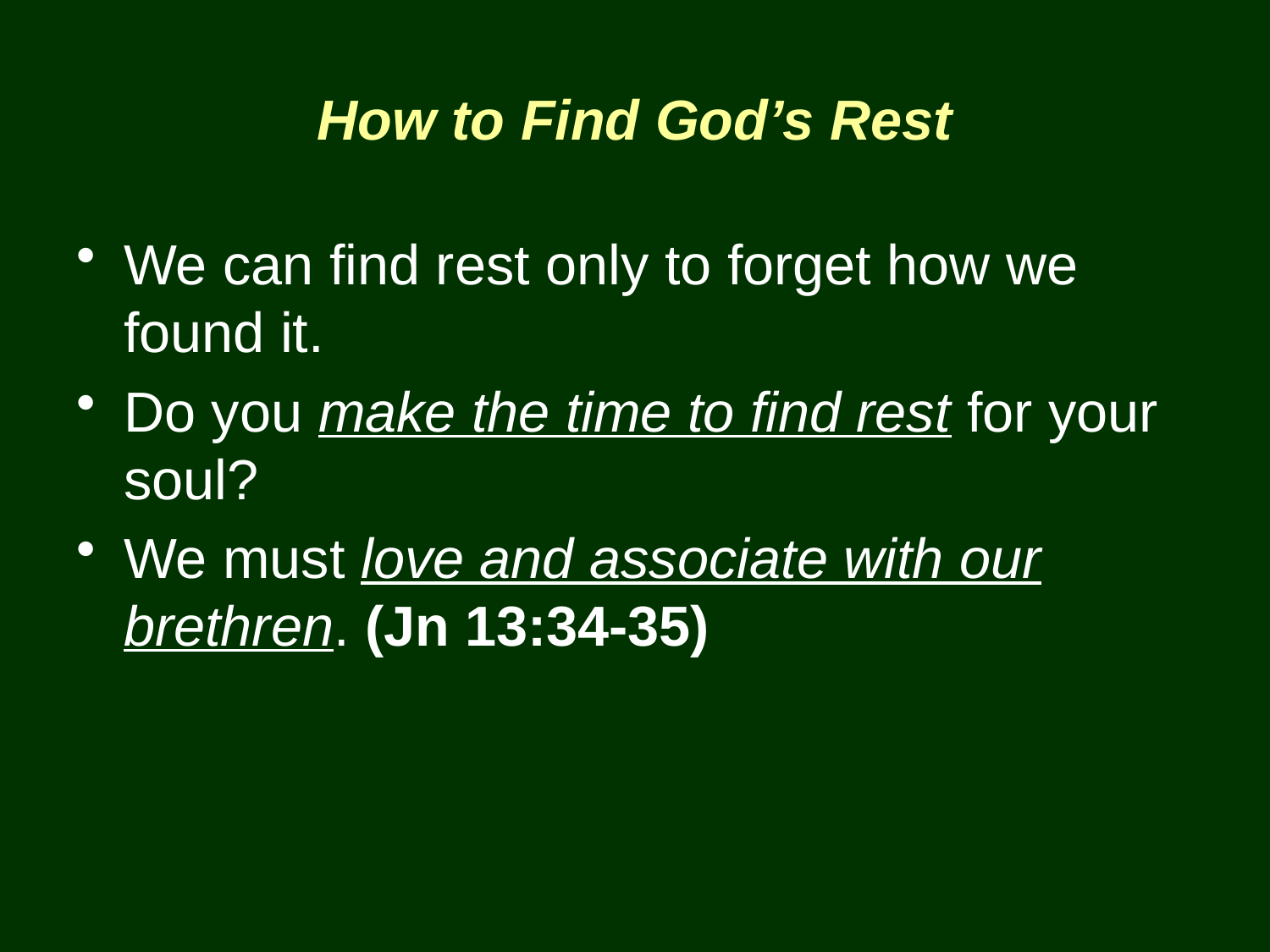

# How to Find God’s Rest
We can find rest only to forget how we found it.
Do you make the time to find rest for your soul?
We must love and associate with our brethren. (Jn 13:34-35)